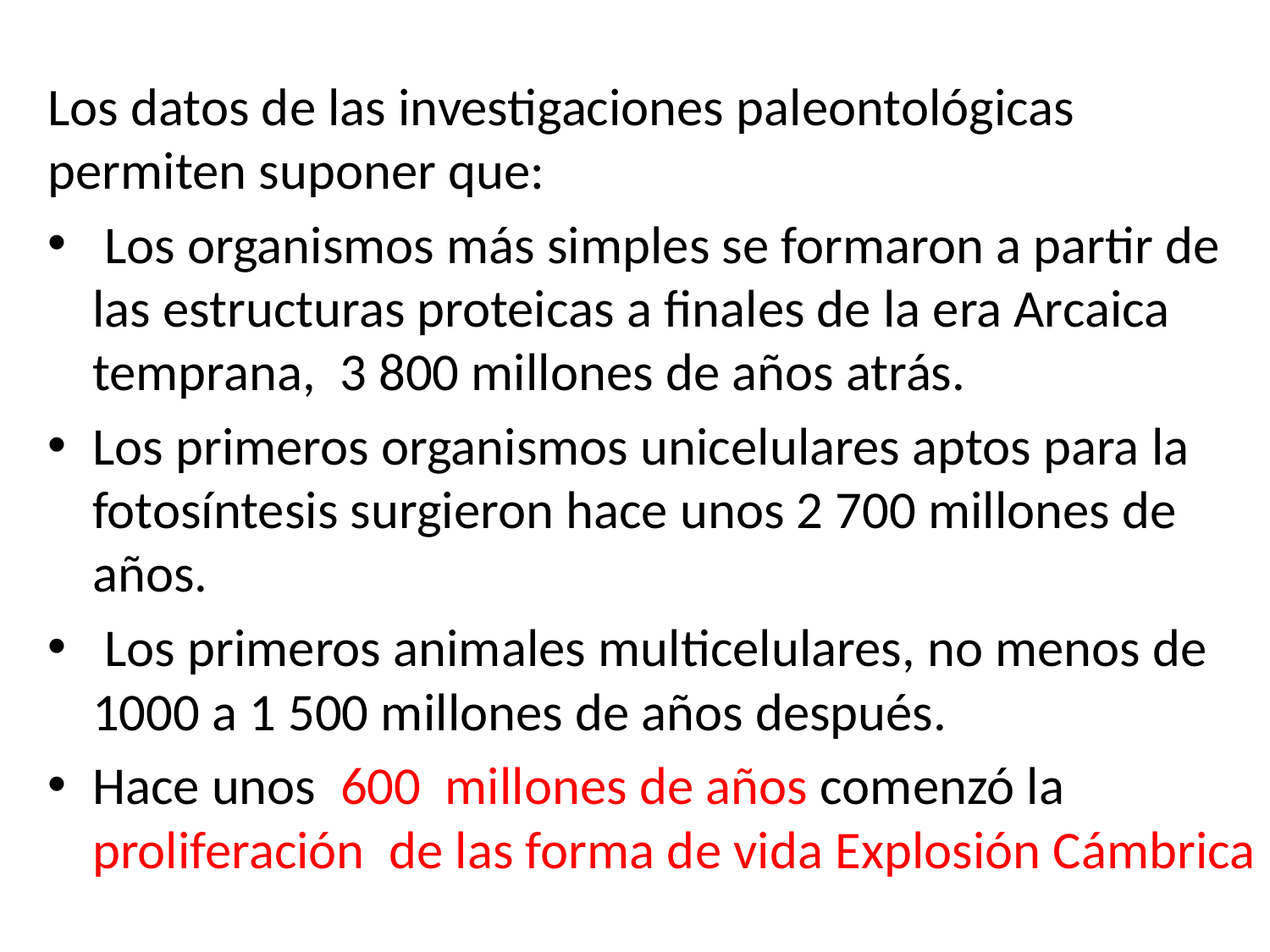

Los datos de las investigaciones paleontológicas permiten suponer que:
 Los organismos más simples se formaron a partir de las estructuras proteicas a finales de la era Arcaica temprana,  3 800 millones de años atrás.
Los primeros organismos unicelulares aptos para la fotosíntesis surgieron hace unos 2 700 millones de años.
 Los primeros animales multicelulares, no menos de 1000 a 1 500 millones de años después.
Hace unos  600  millones de años comenzó la proliferación  de las forma de vida Explosión Cámbrica